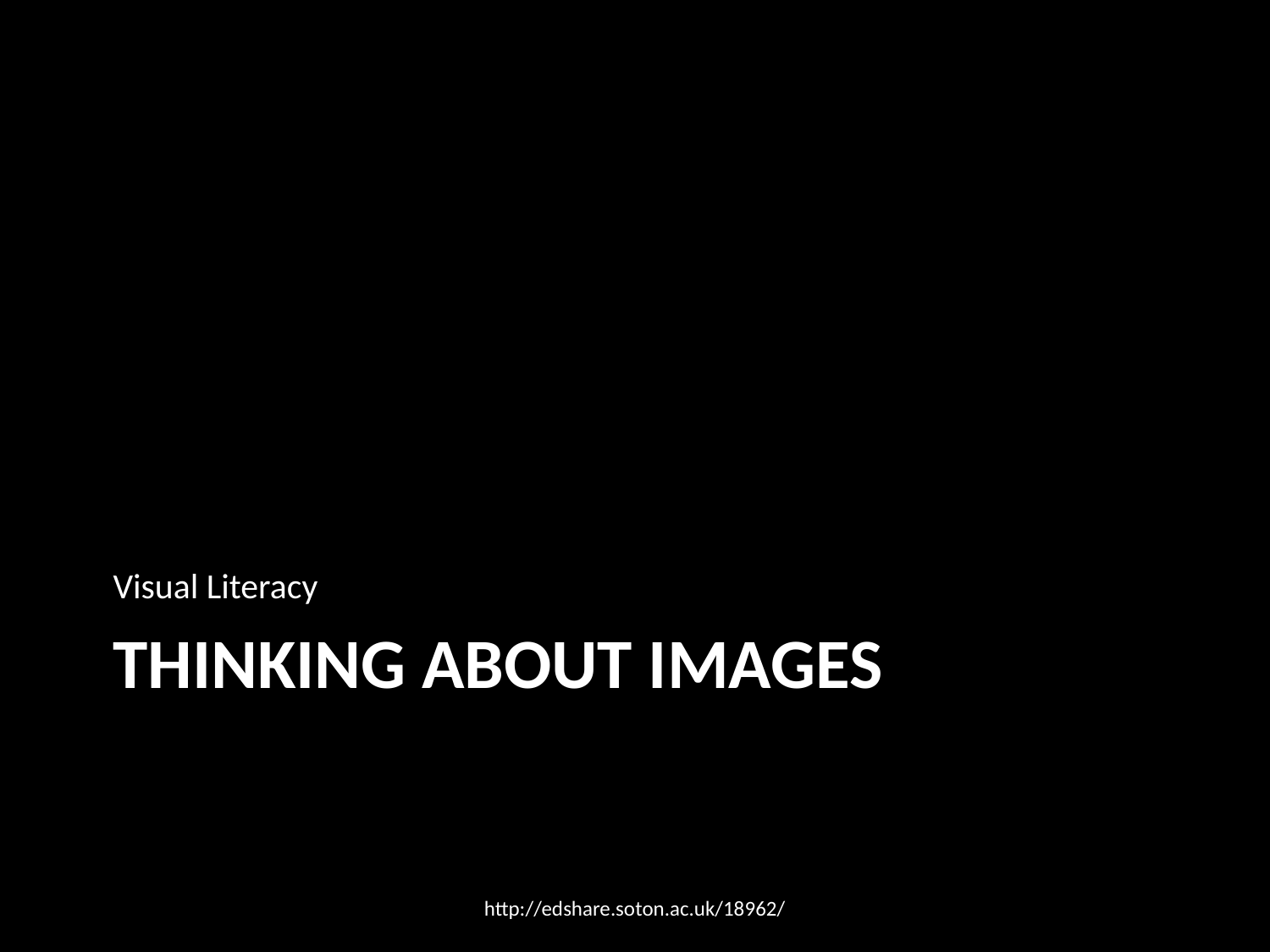

Visual Literacy
# Thinking about images
http://edshare.soton.ac.uk/18962/